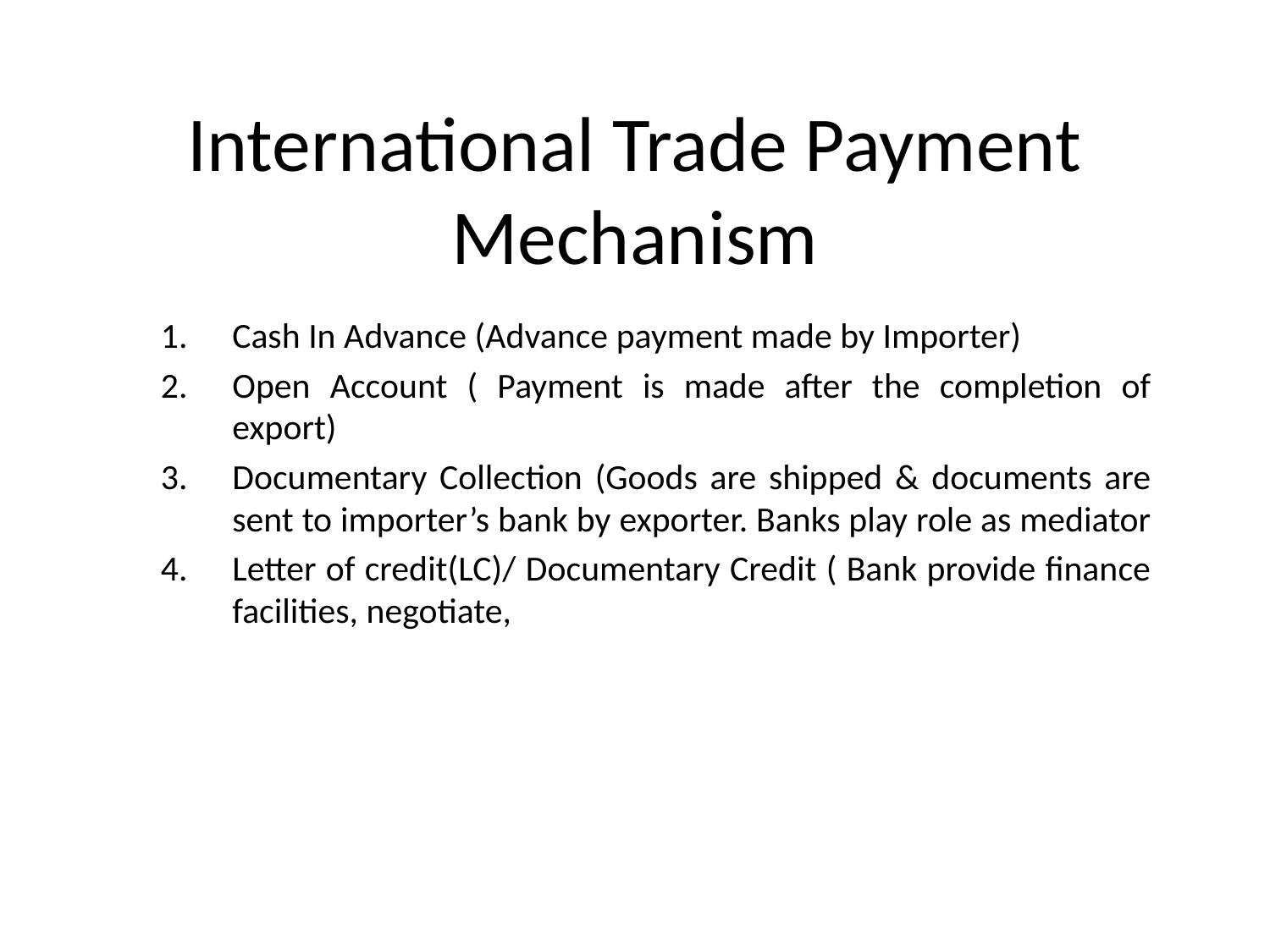

# International Trade Payment Mechanism
Cash In Advance (Advance payment made by Importer)
Open Account ( Payment is made after the completion of export)
Documentary Collection (Goods are shipped & documents are sent to importer’s bank by exporter. Banks play role as mediator
Letter of credit(LC)/ Documentary Credit ( Bank provide finance facilities, negotiate,